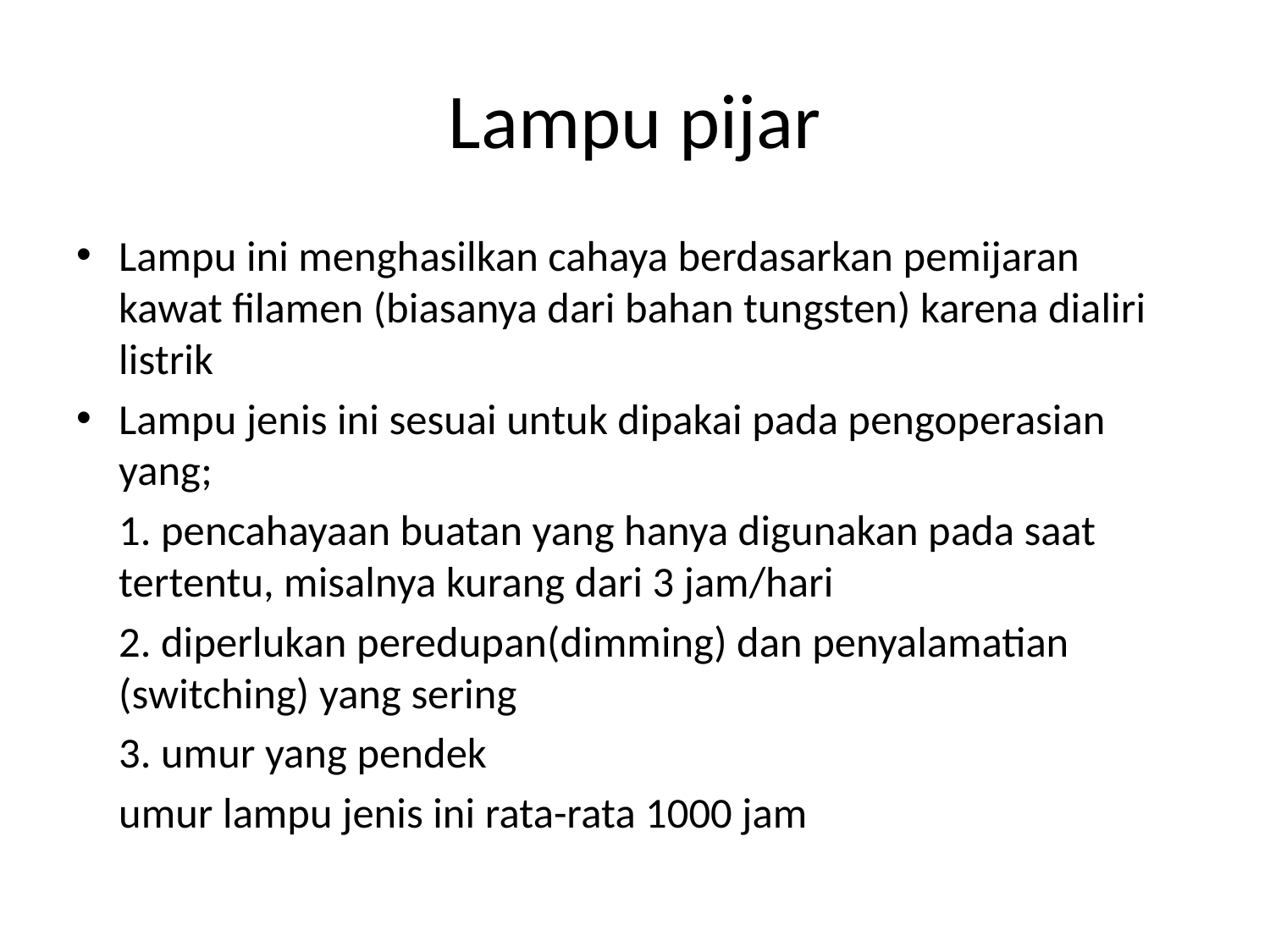

# Lampu pijar
Lampu ini menghasilkan cahaya berdasarkan pemijaran kawat filamen (biasanya dari bahan tungsten) karena dialiri listrik
Lampu jenis ini sesuai untuk dipakai pada pengoperasian yang;
	1. pencahayaan buatan yang hanya digunakan pada saat tertentu, misalnya kurang dari 3 jam/hari
	2. diperlukan peredupan(dimming) dan penyalamatian (switching) yang sering
	3. umur yang pendek
	umur lampu jenis ini rata-rata 1000 jam